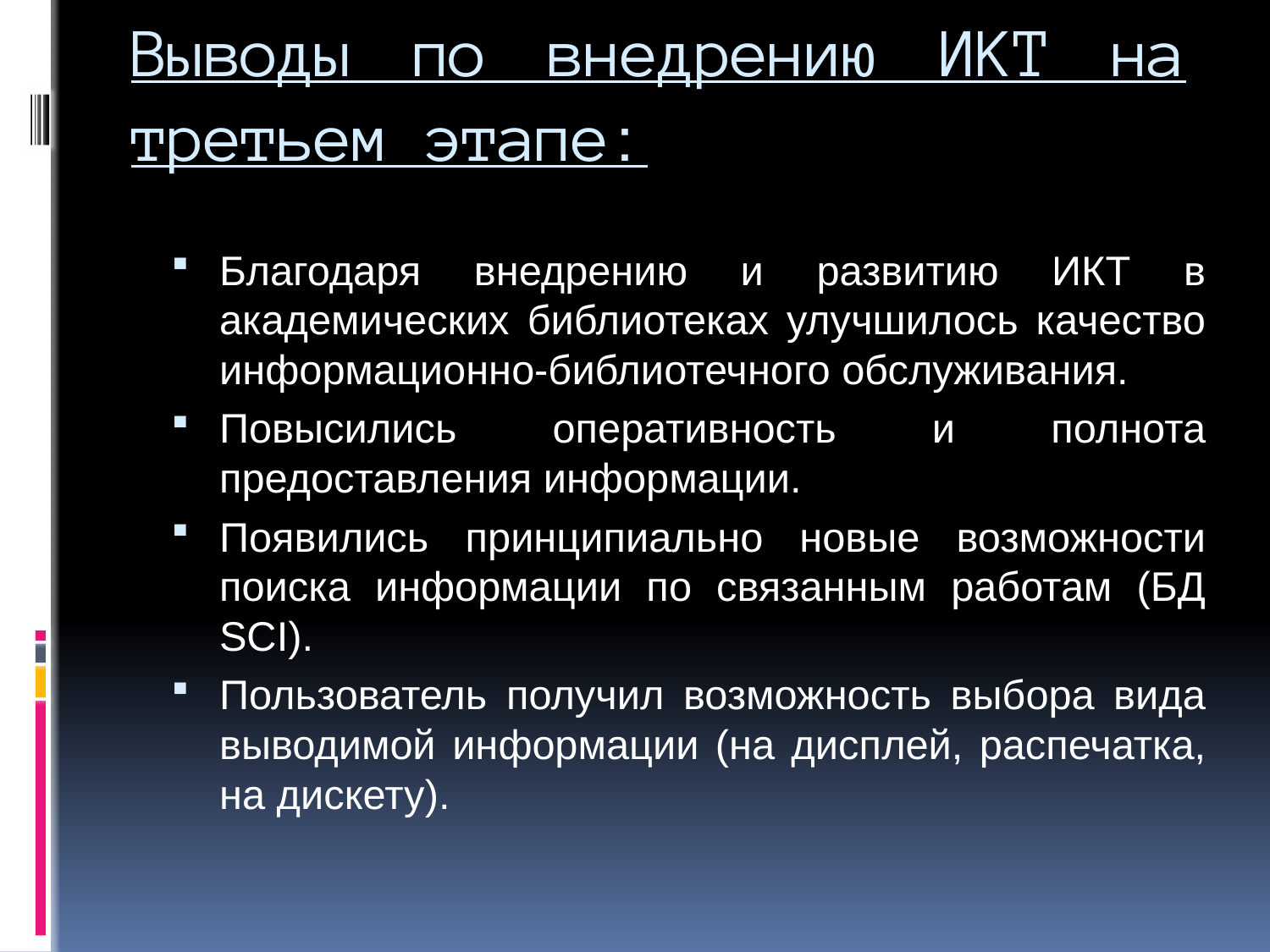

# Выводы по внедрению ИКТ на третьем этапе:
Благодаря внедрению и развитию ИКТ в академических библиотеках улучшилось качество информационно-библиотечного обслуживания.
Повысились оперативность и полнота предоставления информации.
Появились принципиально новые возможности поиска информации по связанным работам (БД SCI).
Пользователь получил возможность выбора вида выводимой информации (на дисплей, распечатка, на дискету).